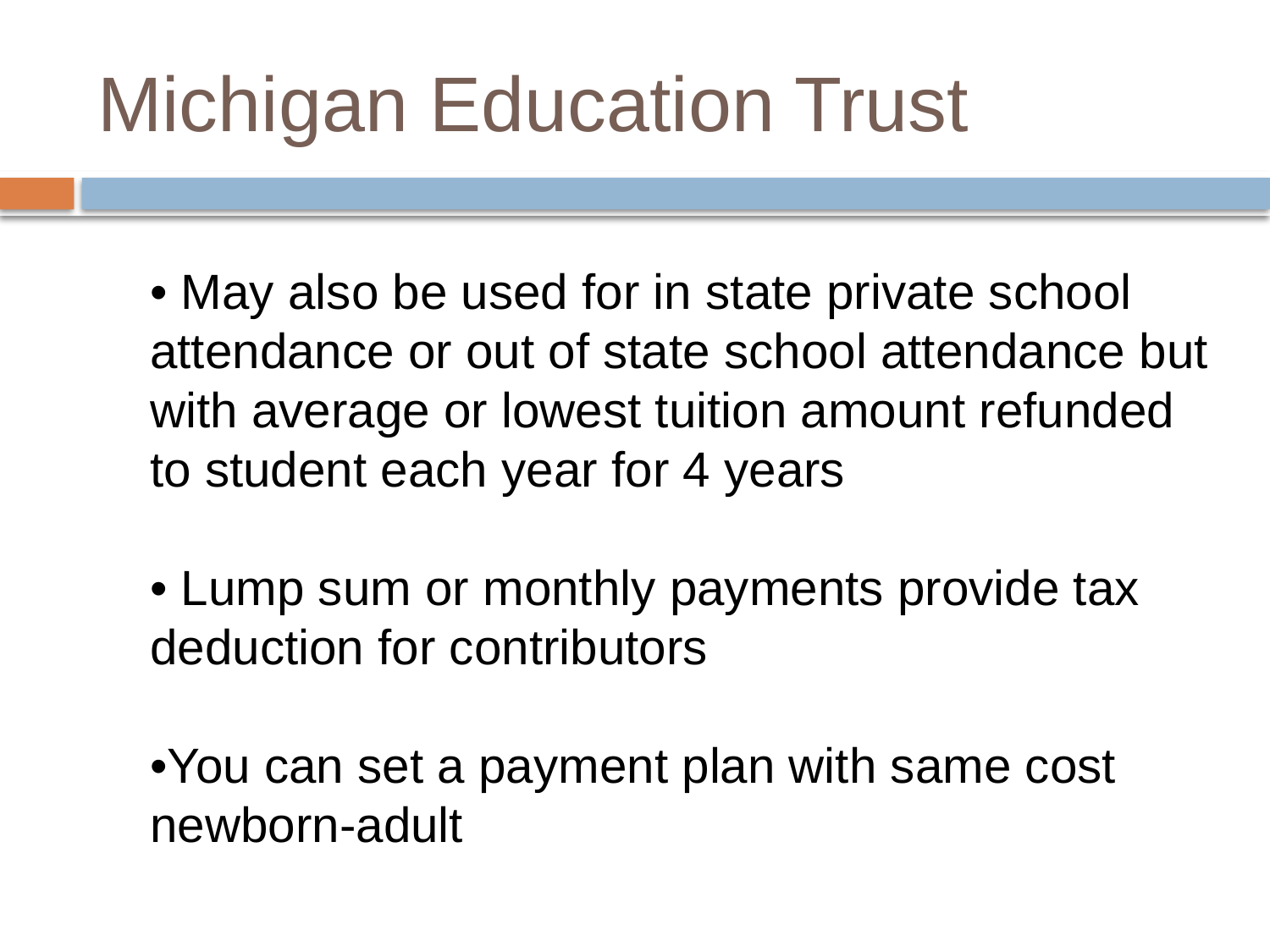

# Michigan Education Trust
• May also be used for in state private school attendance or out of state school attendance but with average or lowest tuition amount refunded to student each year for 4 years

• Lump sum or monthly payments provide tax deduction for contributors

•You can set a payment plan with same cost newborn-adult